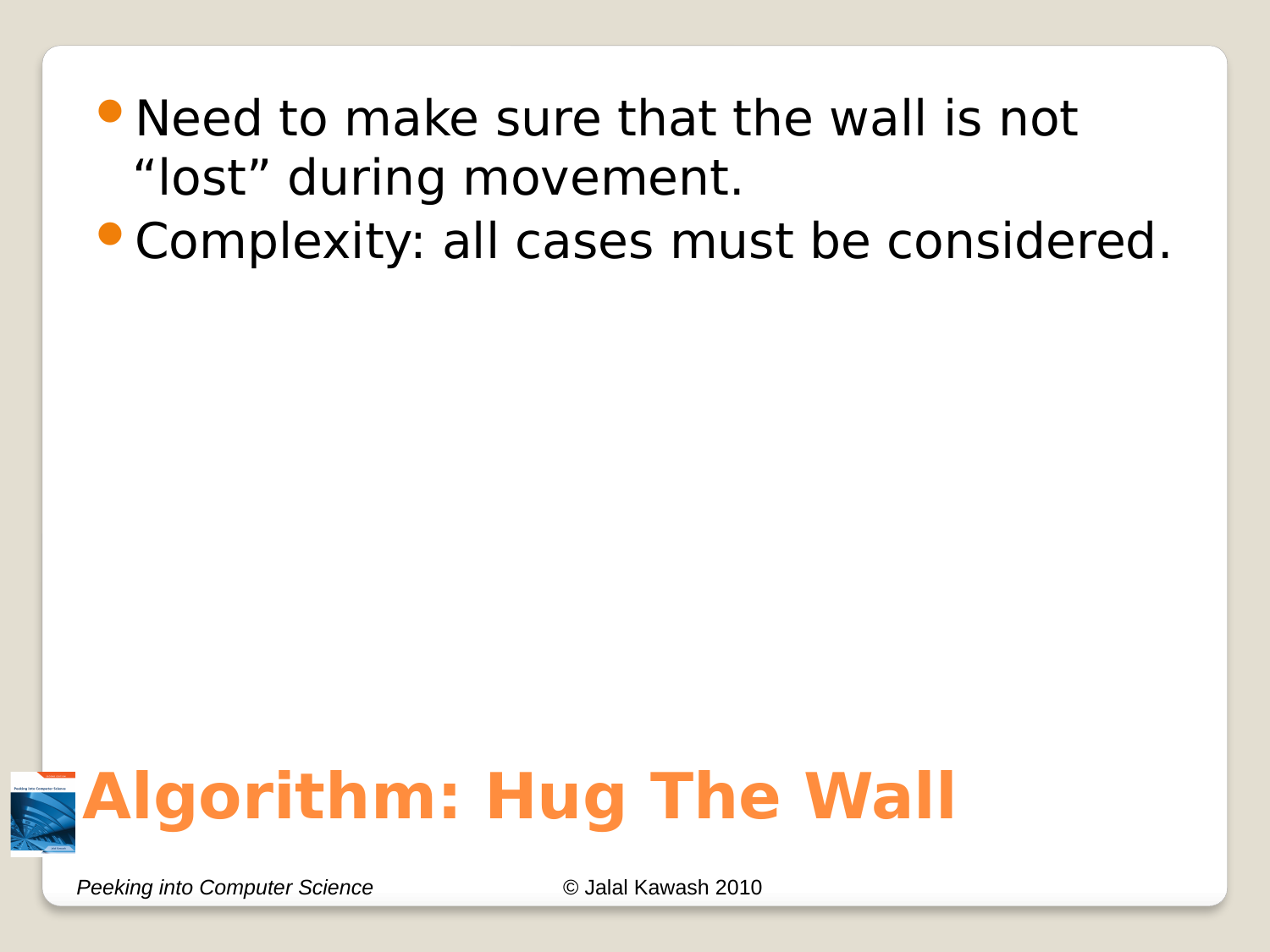

Need to make sure that the wall is not “lost” during movement.
Complexity: all cases must be considered.

# Algorithm: Hug The Wall